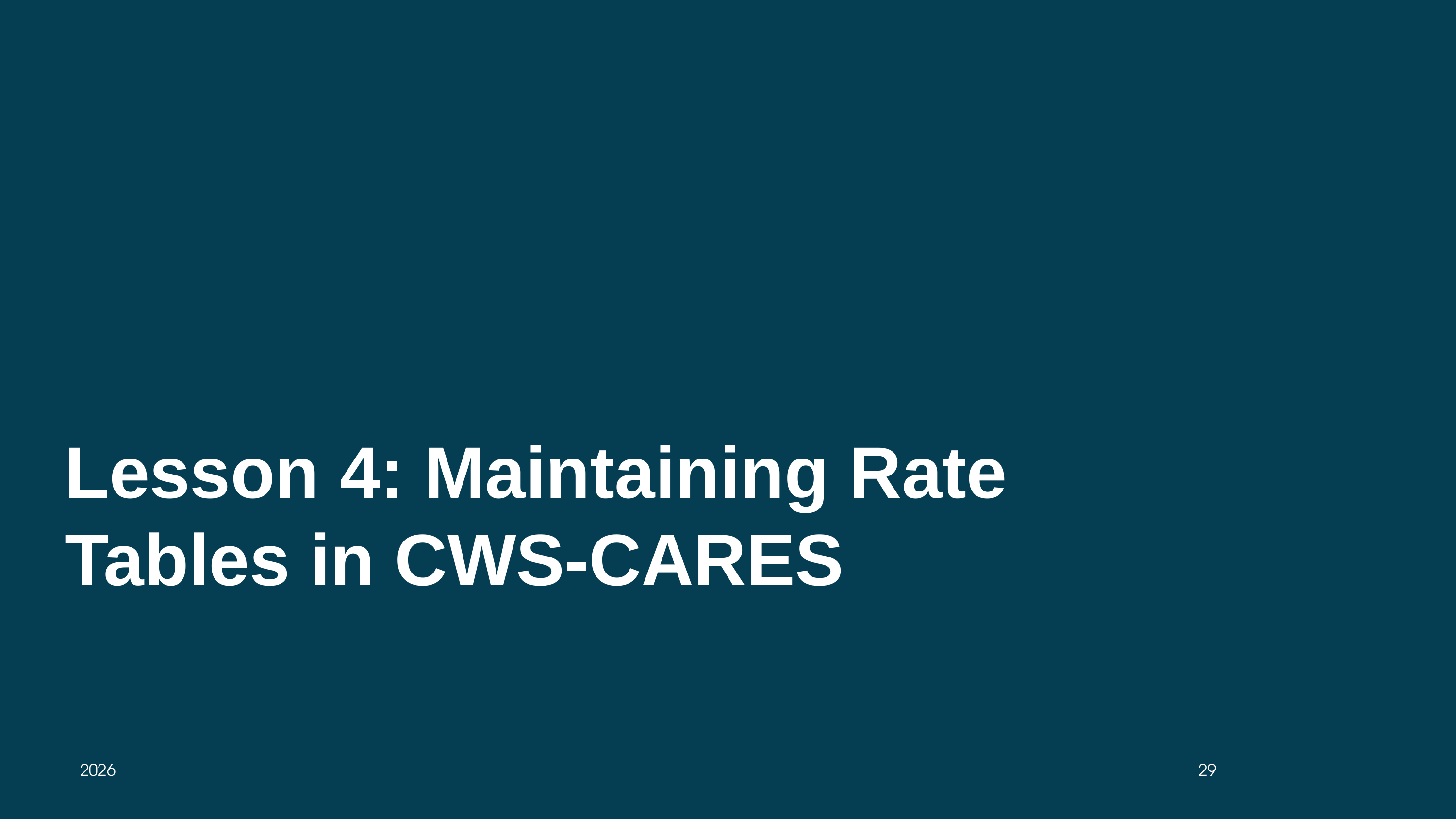

# Lesson 4: Maintaining Rate Tables in CWS-CARES
29
2026